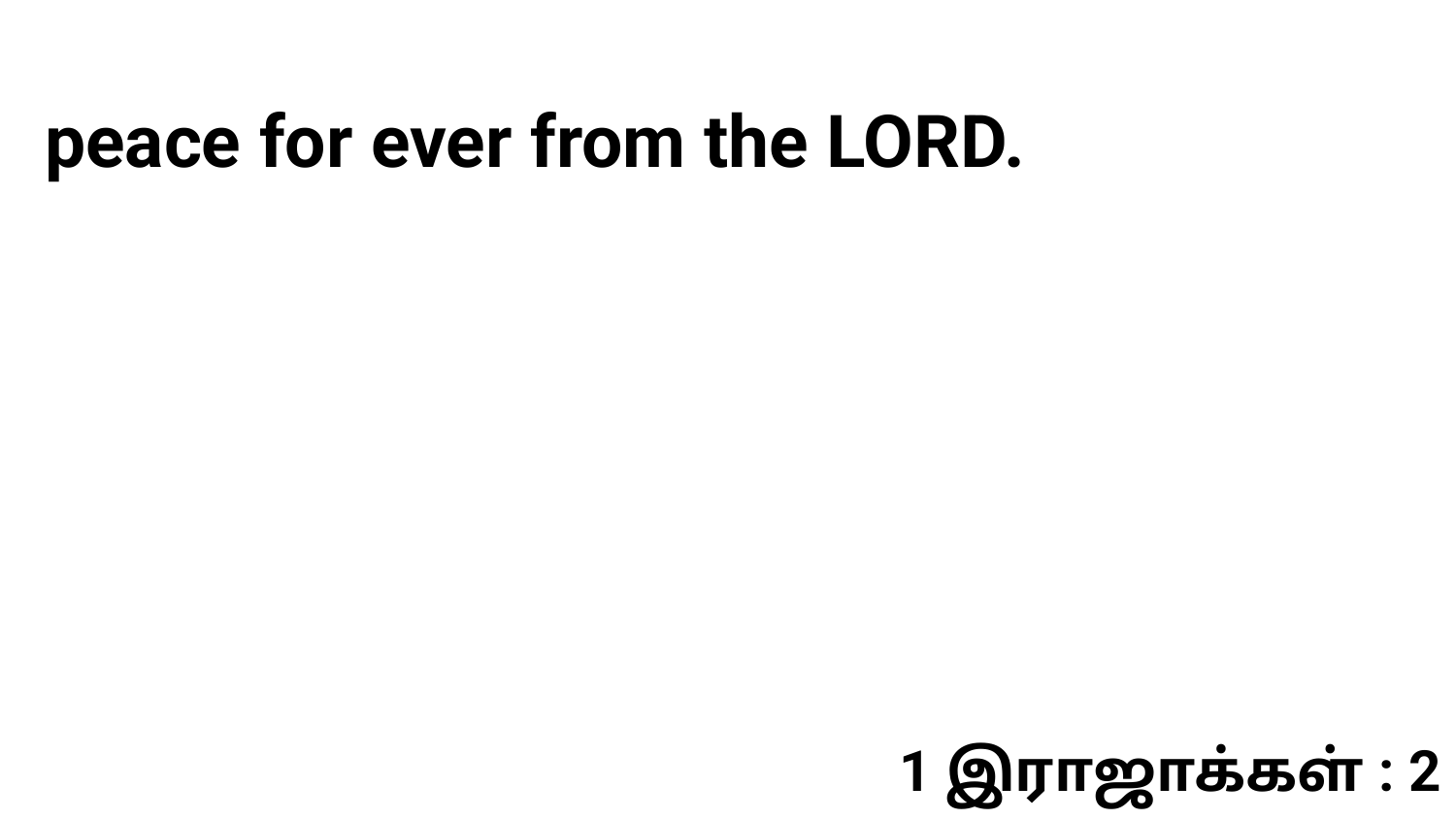

peace for ever from the LORD.
1 இராஜாக்கள் : 2